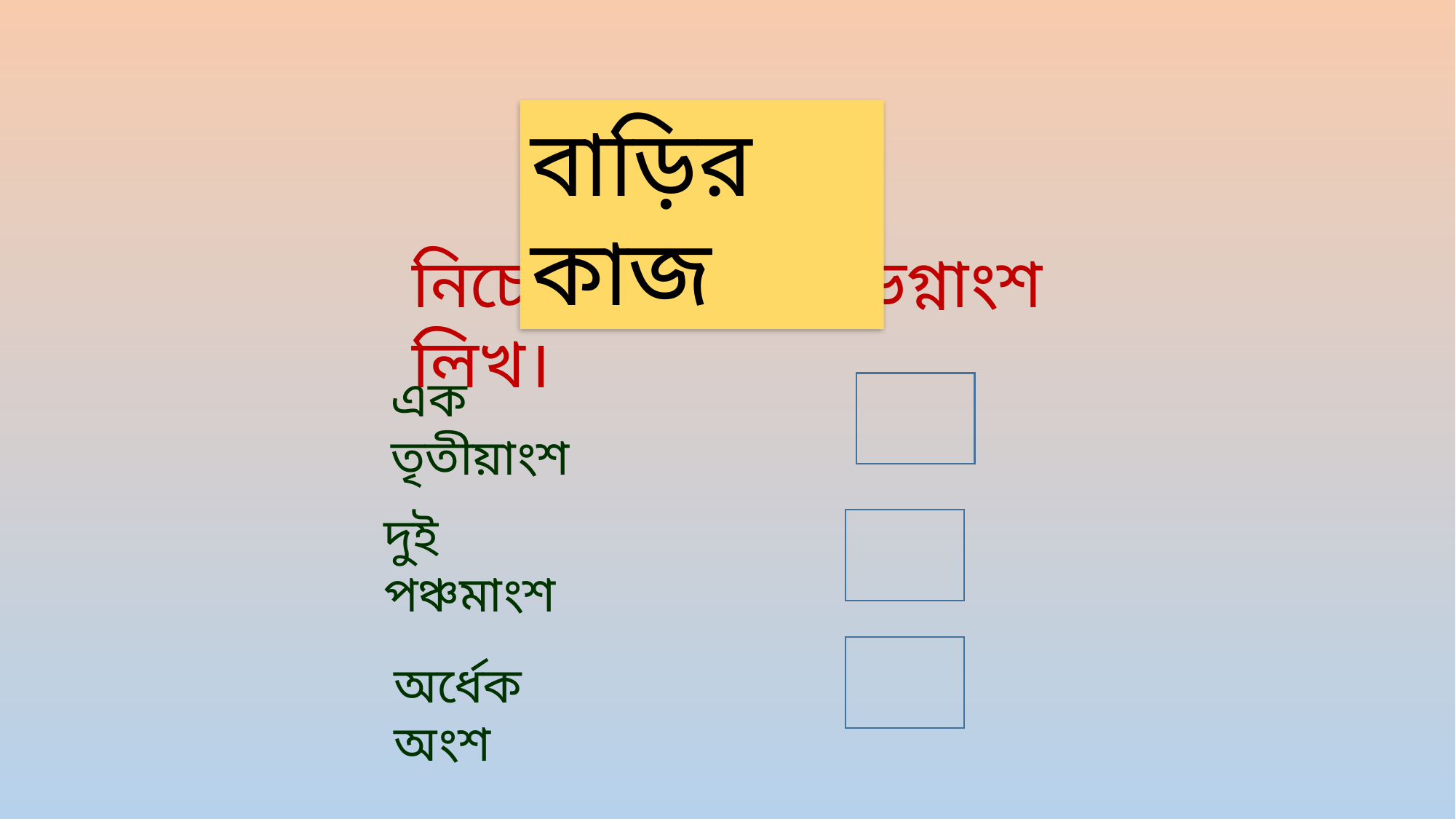

বাড়ির কাজ
নিচের খালি ঘরে ভগ্নাংশ লিখ।
এক তৃতীয়াংশ

দুই পঞ্চমাংশ

অর্ধেক অংশ